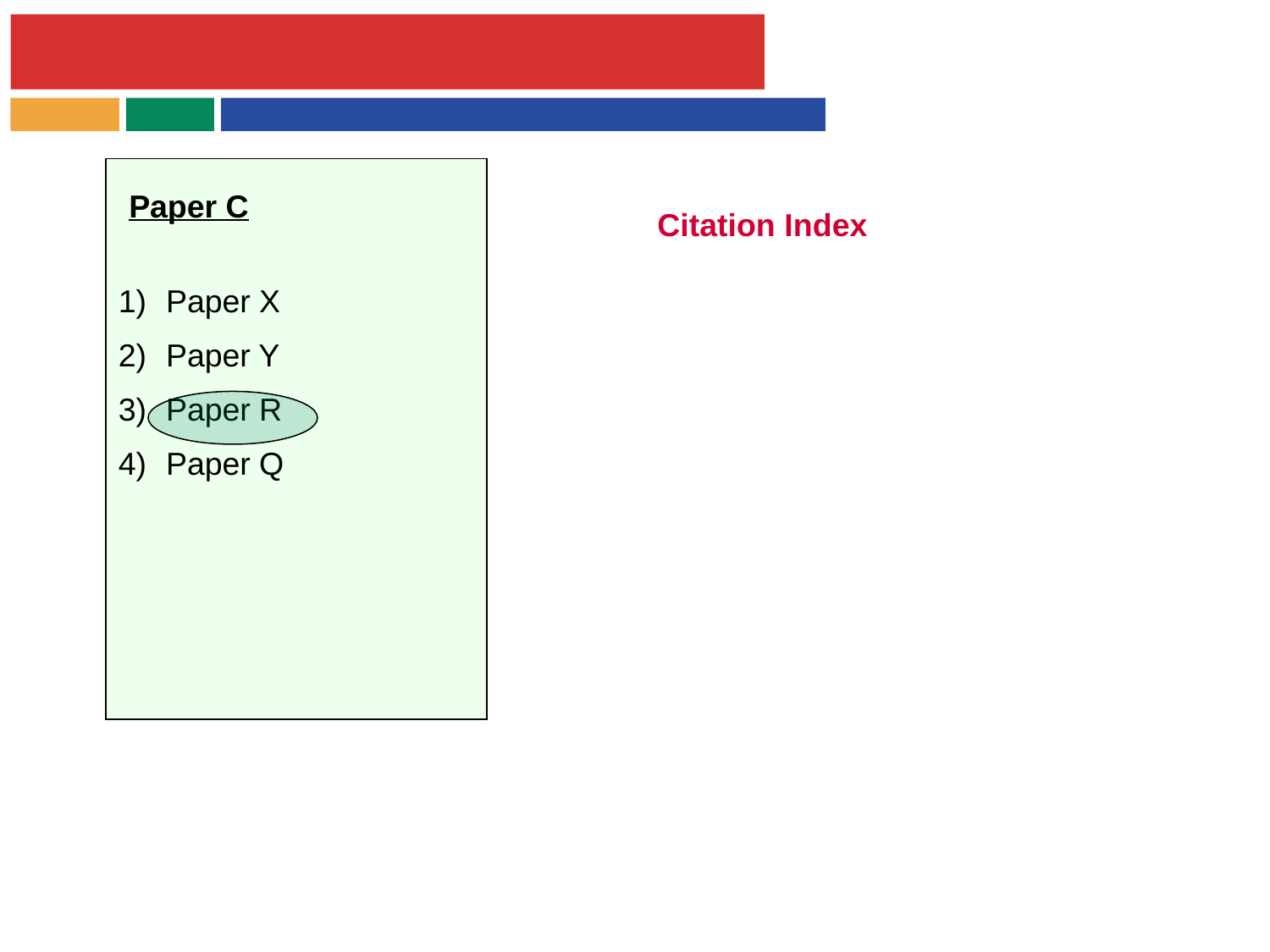

Paper C
Citation Index
Paper X
Paper Y
Paper R
Paper Q